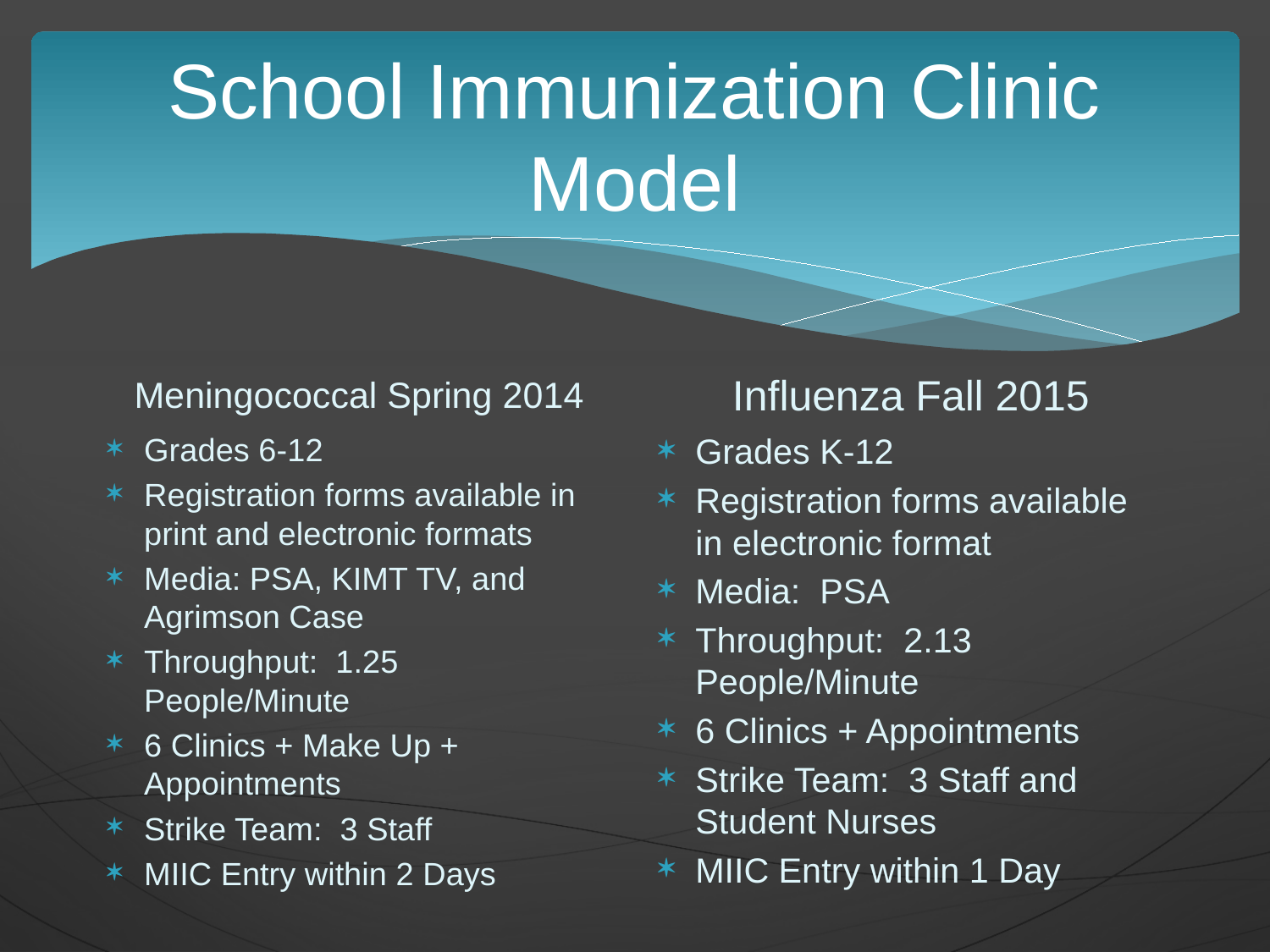

# School Immunization Clinic Model
Influenza Fall 2015
Meningococcal Spring 2014
Grades 6-12
Registration forms available in print and electronic formats
Media: PSA, KIMT TV, and Agrimson Case
Throughput:  1.25 People/Minute
6 Clinics + Make Up + Appointments
Strike Team:  3 Staff
MIIC Entry within 2 Days
Grades K-12
Registration forms available in electronic format
Media:  PSA
Throughput:  2.13 People/Minute
6 Clinics + Appointments
Strike Team:  3 Staff and Student Nurses
MIIC Entry within 1 Day